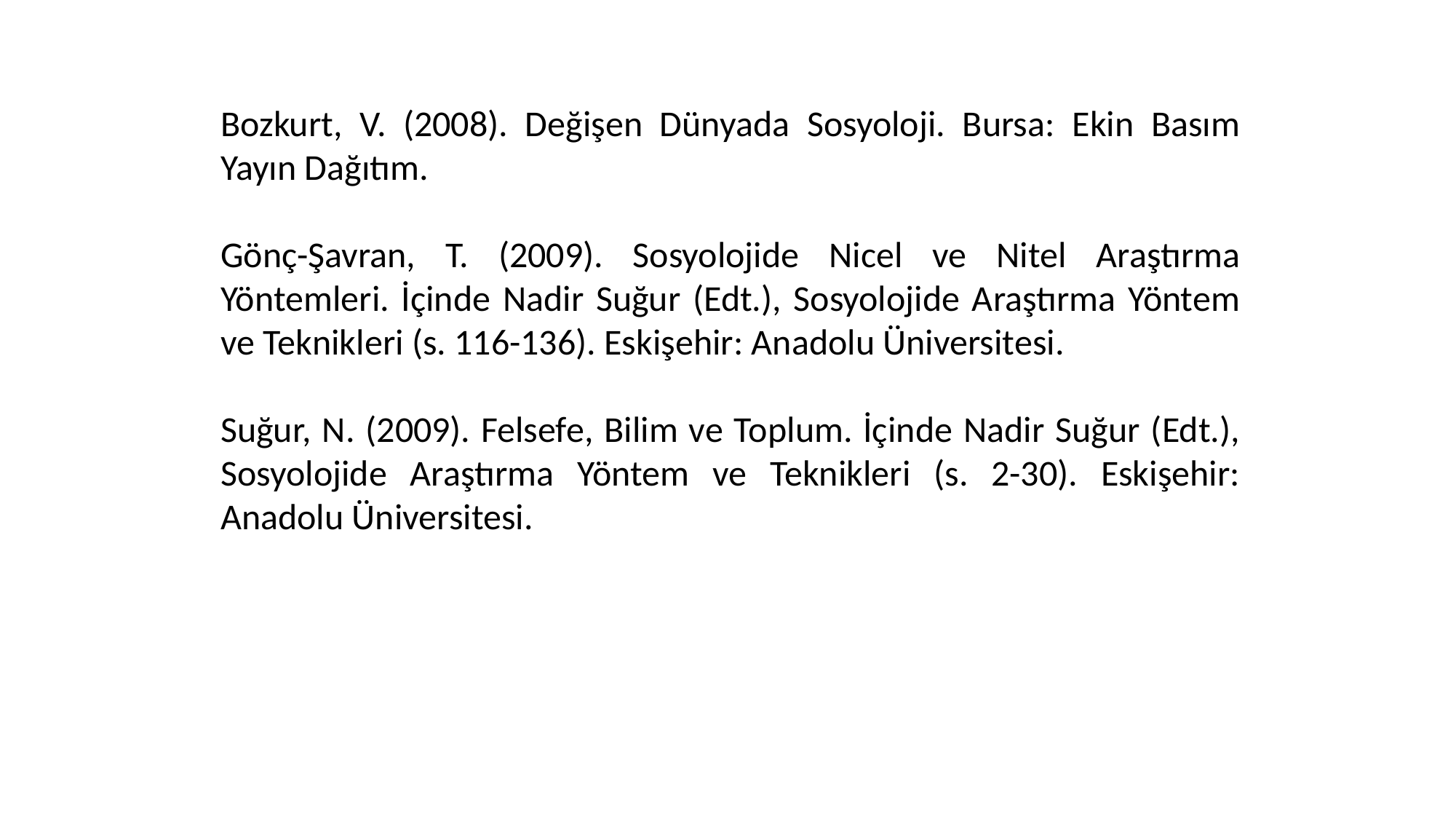

Bozkurt, V. (2008). Değişen Dünyada Sosyoloji. Bursa: Ekin Basım Yayın Dağıtım.

Gönç-Şavran, T. (2009). Sosyolojide Nicel ve Nitel Araştırma Yöntemleri. İçinde Nadir Suğur (Edt.), Sosyolojide Araştırma Yöntem ve Teknikleri (s. 116-136). Eskişehir: Anadolu Üniversitesi.

Suğur, N. (2009). Felsefe, Bilim ve Toplum. İçinde Nadir Suğur (Edt.), Sosyolojide Araştırma Yöntem ve Teknikleri (s. 2-30). Eskişehir: Anadolu Üniversitesi.